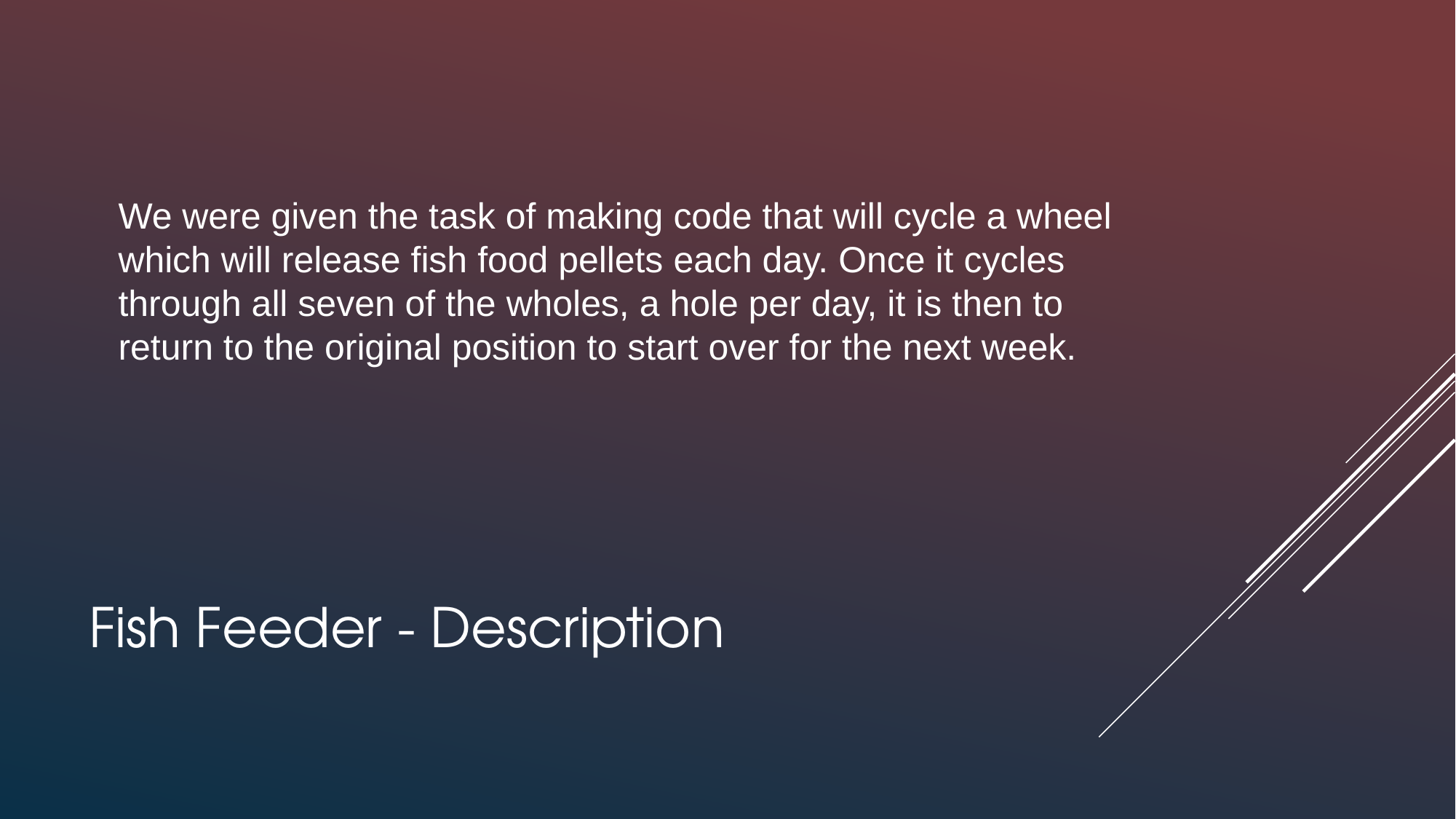

We were given the task of making code that will cycle a wheel which will release fish food pellets each day. Once it cycles through all seven of the wholes, a hole per day, it is then to return to the original position to start over for the next week.
# Fish Feeder - Description